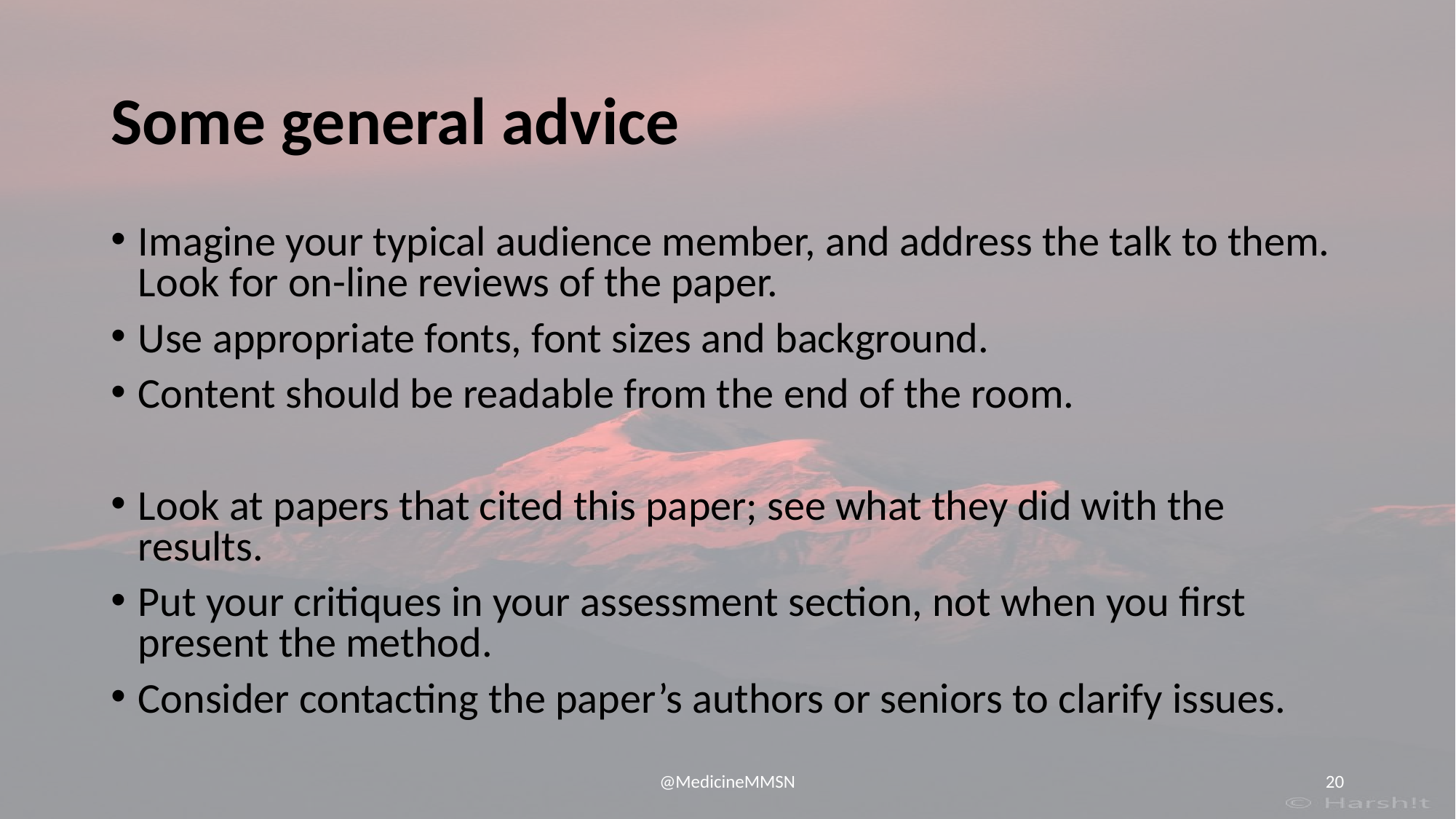

# Some general advice
Imagine your typical audience member, and address the talk to them. Look for on-line reviews of the paper.
Use appropriate fonts, font sizes and background.
Content should be readable from the end of the room.

Look at papers that cited this paper; see what they did with the results.
Put your critiques in your assessment section, not when you first present the method.
Consider contacting the paper’s authors or seniors to clarify issues.
@MedicineMMSN
20